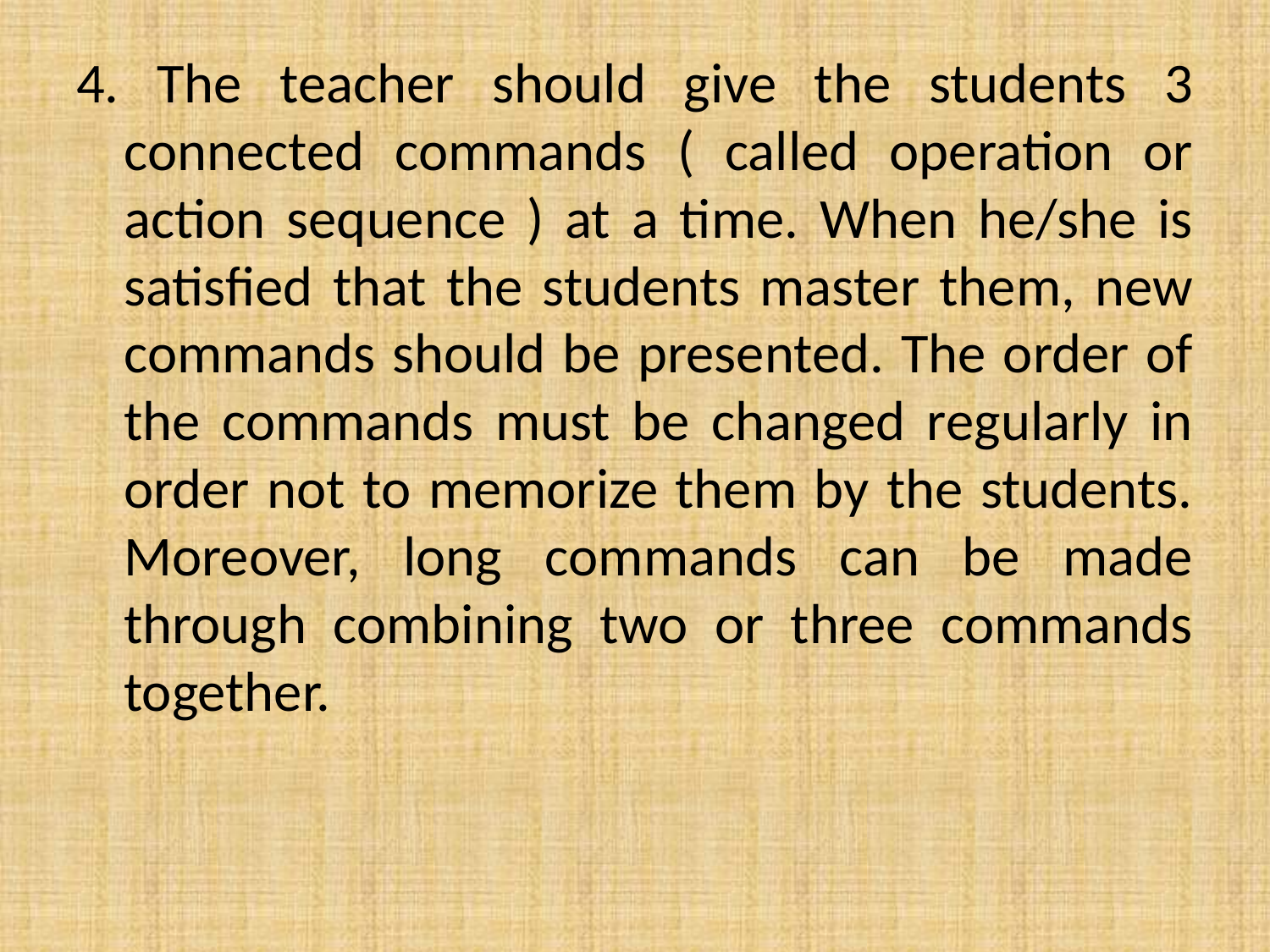

4. The teacher should give the students 3 connected commands ( called operation or action sequence ) at a time. When he/she is satisfied that the students master them, new commands should be presented. The order of the commands must be changed regularly in order not to memorize them by the students. Moreover, long commands can be made through combining two or three commands together.